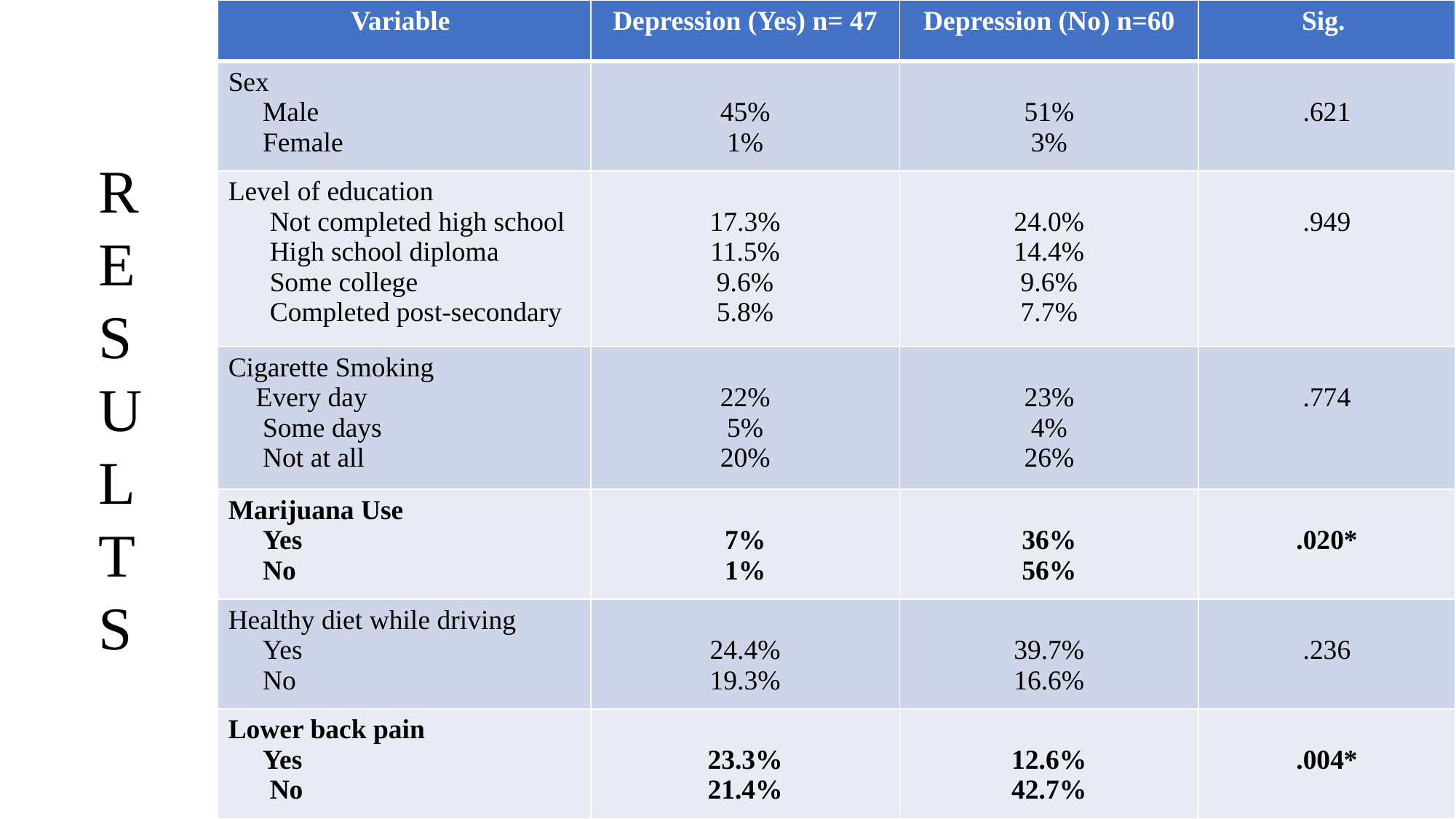

| Variable | Depression (Yes) n= 47 | Depression (No) n=60 | Sig. |
| --- | --- | --- | --- |
| Sex Male Female | 45% 1% | 51% 3% | .621 |
| Level of education Not completed high school High school diploma Some college Completed post-secondary | 17.3% 11.5% 9.6% 5.8% | 24.0% 14.4% 9.6% 7.7% | .949 |
| Cigarette Smoking Every day Some days Not at all | 22% 5% 20% | 23% 4% 26% | .774 |
| Marijuana Use Yes No | 7% 1% | 36% 56% | .020\* |
| Healthy diet while driving Yes No | 24.4% 19.3% | 39.7% 16.6% | .236 |
| Lower back pain Yes No | 23.3% 21.4% | 12.6% 42.7% | .004\* |
R
E
S
U
L
T
S